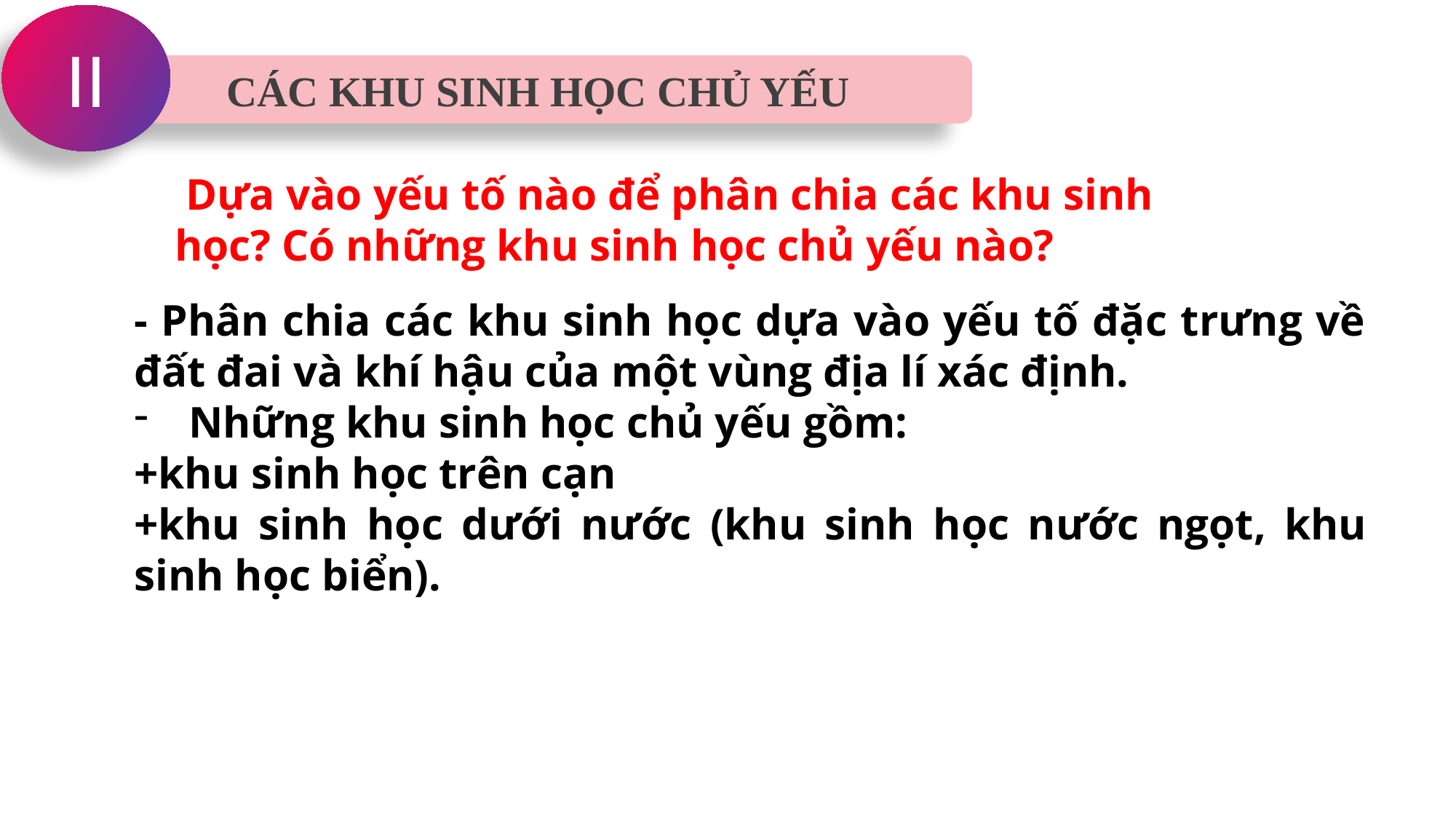

II
CÁC KHU SINH HỌC CHỦ YẾU
 Dựa vào yếu tố nào để phân chia các khu sinh học? Có những khu sinh học chủ yếu nào?
- Phân chia các khu sinh học dựa vào yếu tố đặc trưng về đất đai và khí hậu của một vùng địa lí xác định.
Những khu sinh học chủ yếu gồm:
+khu sinh học trên cạn
+khu sinh học dưới nước (khu sinh học nước ngọt, khu sinh học biển).